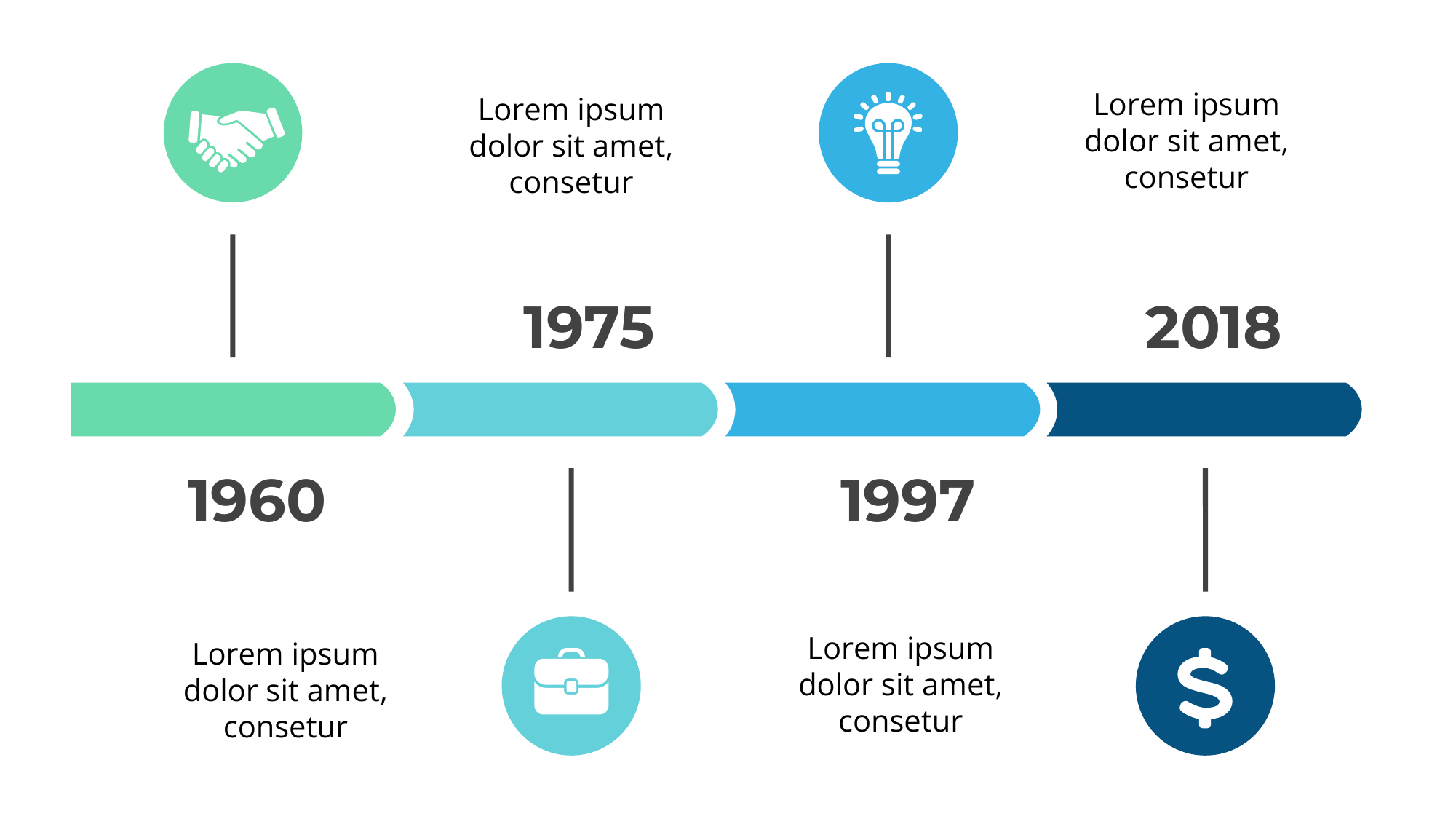

Lorem ipsum dolor sit amet, consetur
Lorem ipsum dolor sit amet, consetur

1975
2018

1960
1997

Lorem ipsum dolor sit amet, consetur
Lorem ipsum dolor sit amet, consetur